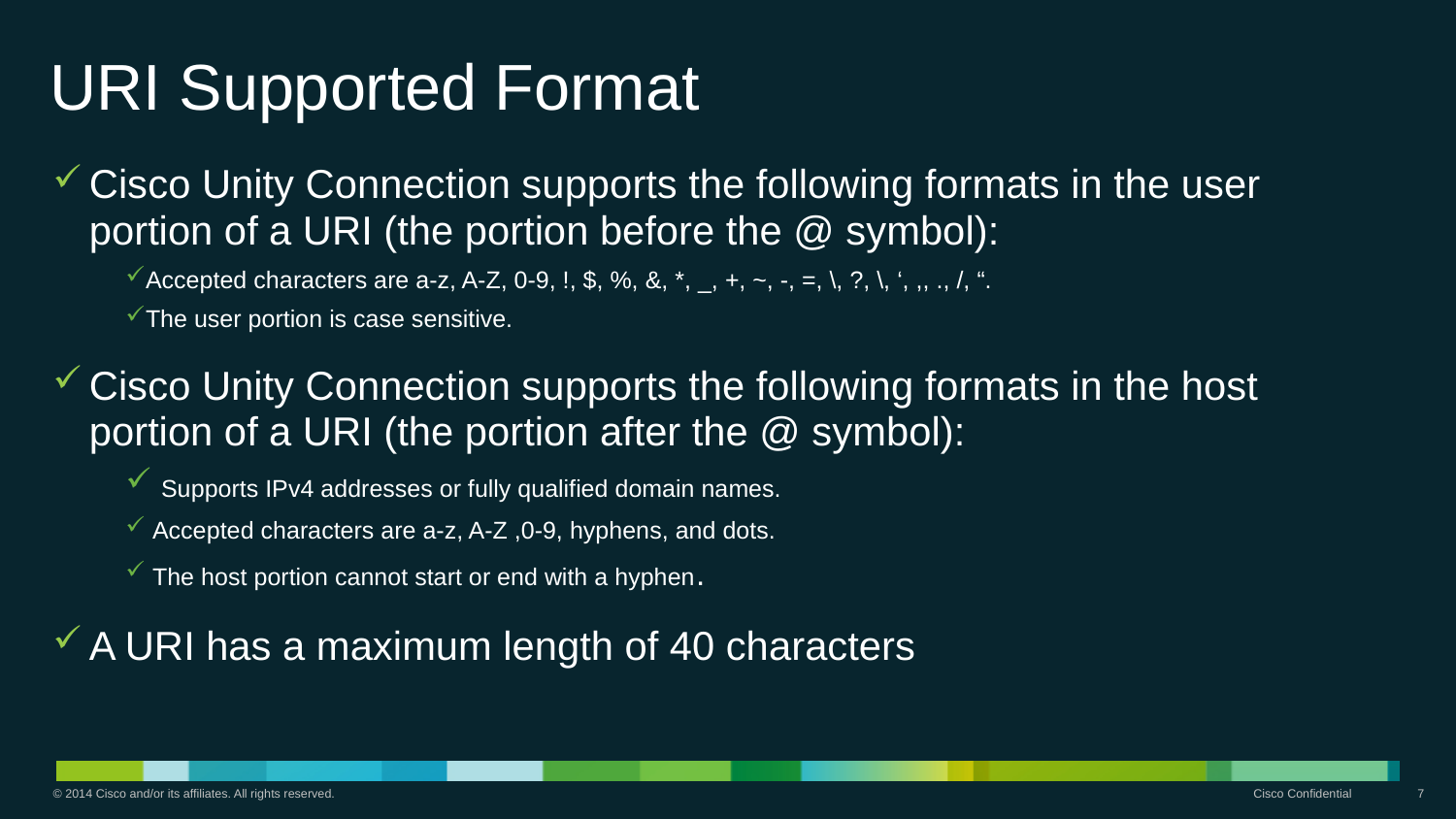

# URI Supported Format
Cisco Unity Connection supports the following formats in the user portion of a URI (the portion before the @ symbol):
Accepted characters are a-z, A-Z, 0-9, !, $, %, &, *, _, +, ~, -, =, \, ?, \, ‘, ,, ., /, “.
The user portion is case sensitive.
Cisco Unity Connection supports the following formats in the host portion of a URI (the portion after the @ symbol):
 Supports IPv4 addresses or fully qualified domain names.
 Accepted characters are a-z, A-Z ,0-9, hyphens, and dots.
 The host portion cannot start or end with a hyphen.
A URI has a maximum length of 40 characters